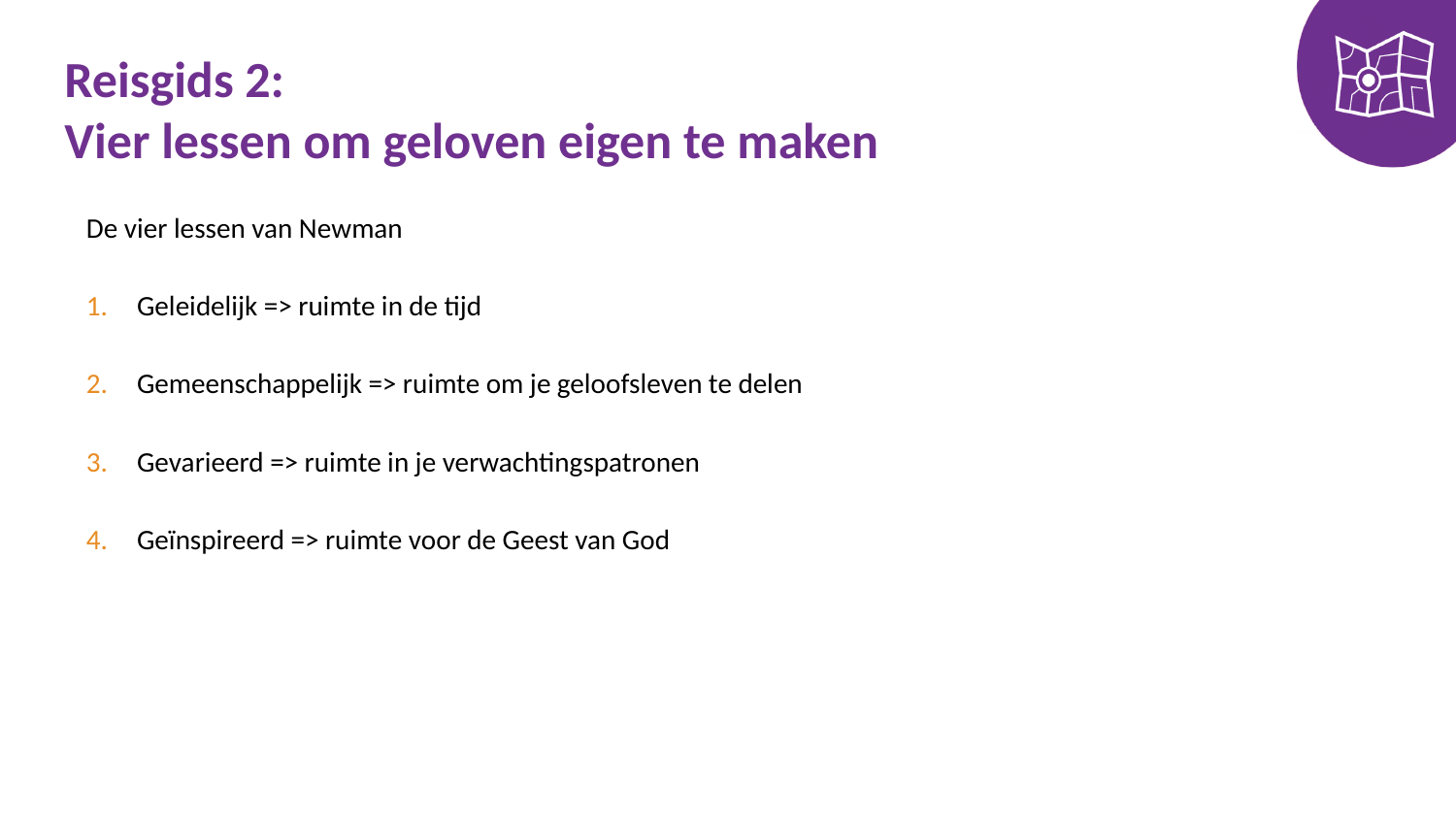

# Reisgids 2: Vier lessen om geloven eigen te maken

De vier lessen van Newman

Geleidelijk => ruimte in de tijd

Gemeenschappelijk => ruimte om je geloofsleven te delen

Gevarieerd => ruimte in je verwachtingspatronen

Geïnspireerd => ruimte voor de Geest van God